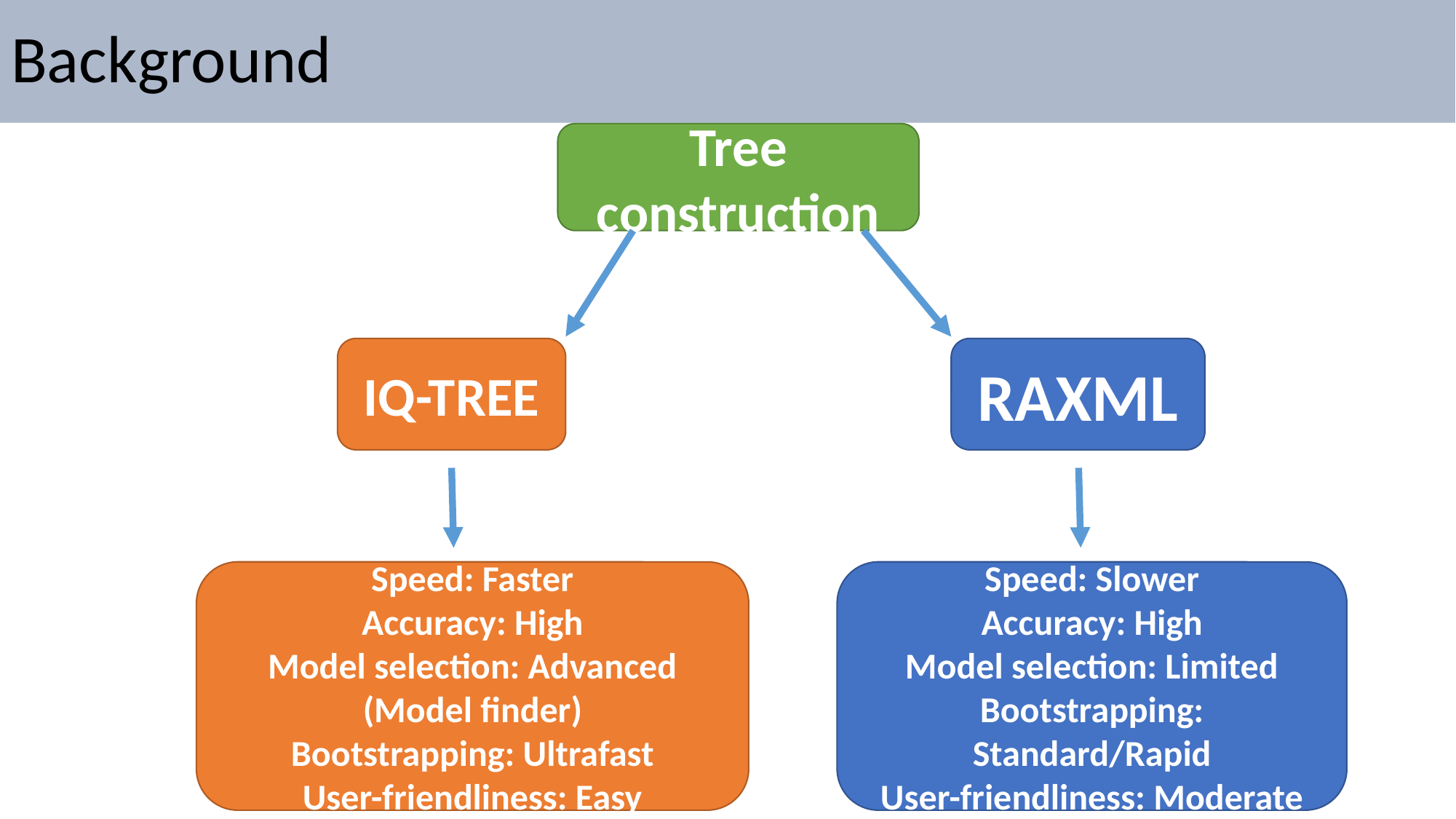

# Background

Tree construction
IQ-TREE
RAXML
Speed: Faster
Accuracy: High
Model selection: Advanced (Model finder)
Bootstrapping: Ultrafast
User-friendliness: Easy
Speed: Slower
Accuracy: High
Model selection: Limited
Bootstrapping: Standard/Rapid
User-friendliness: Moderate